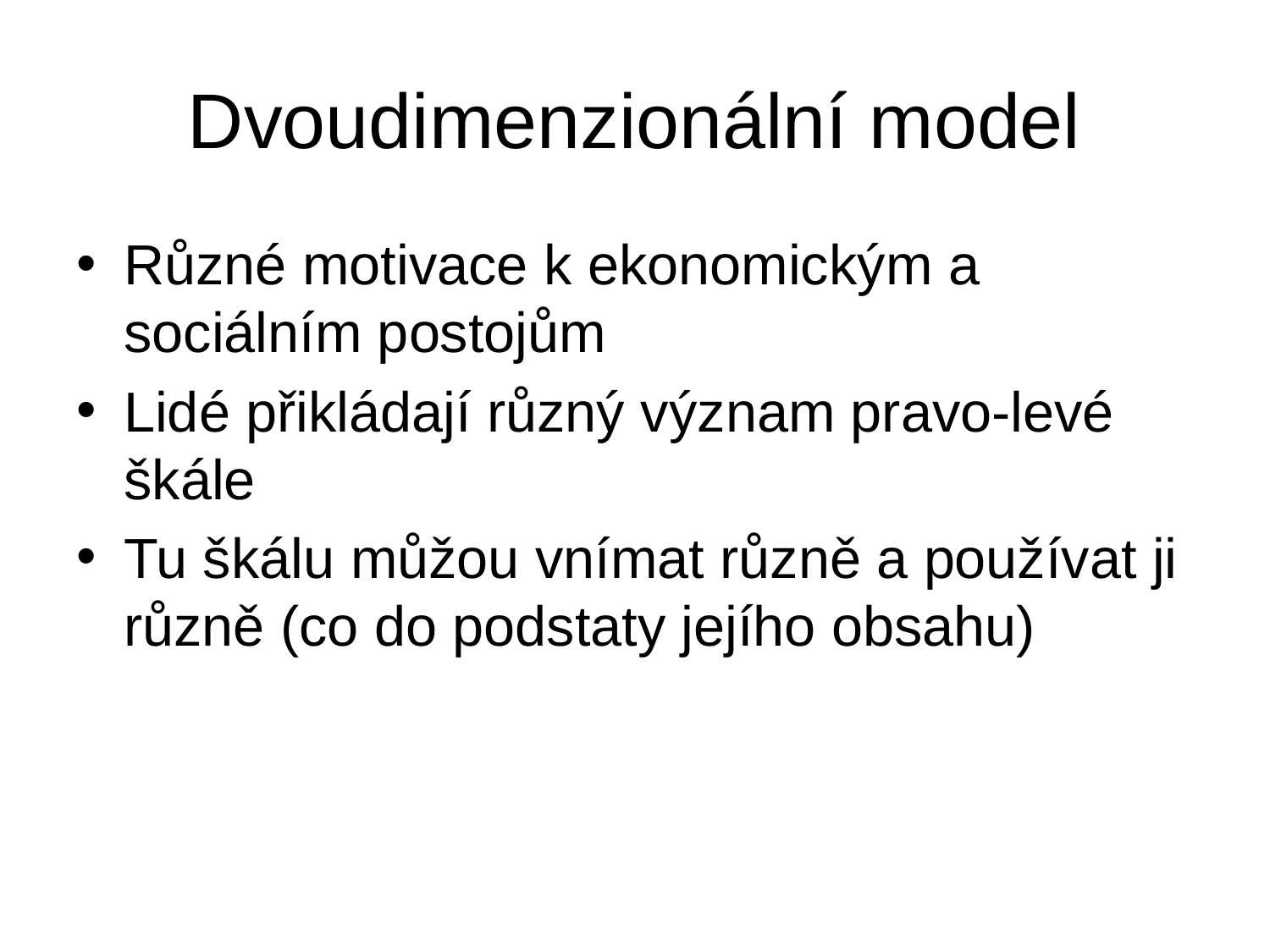

# Dvoudimenzionální model
Různé motivace k ekonomickým a sociálním postojům
Lidé přikládají různý význam pravo-levé škále
Tu škálu můžou vnímat různě a používat ji různě (co do podstaty jejího obsahu)